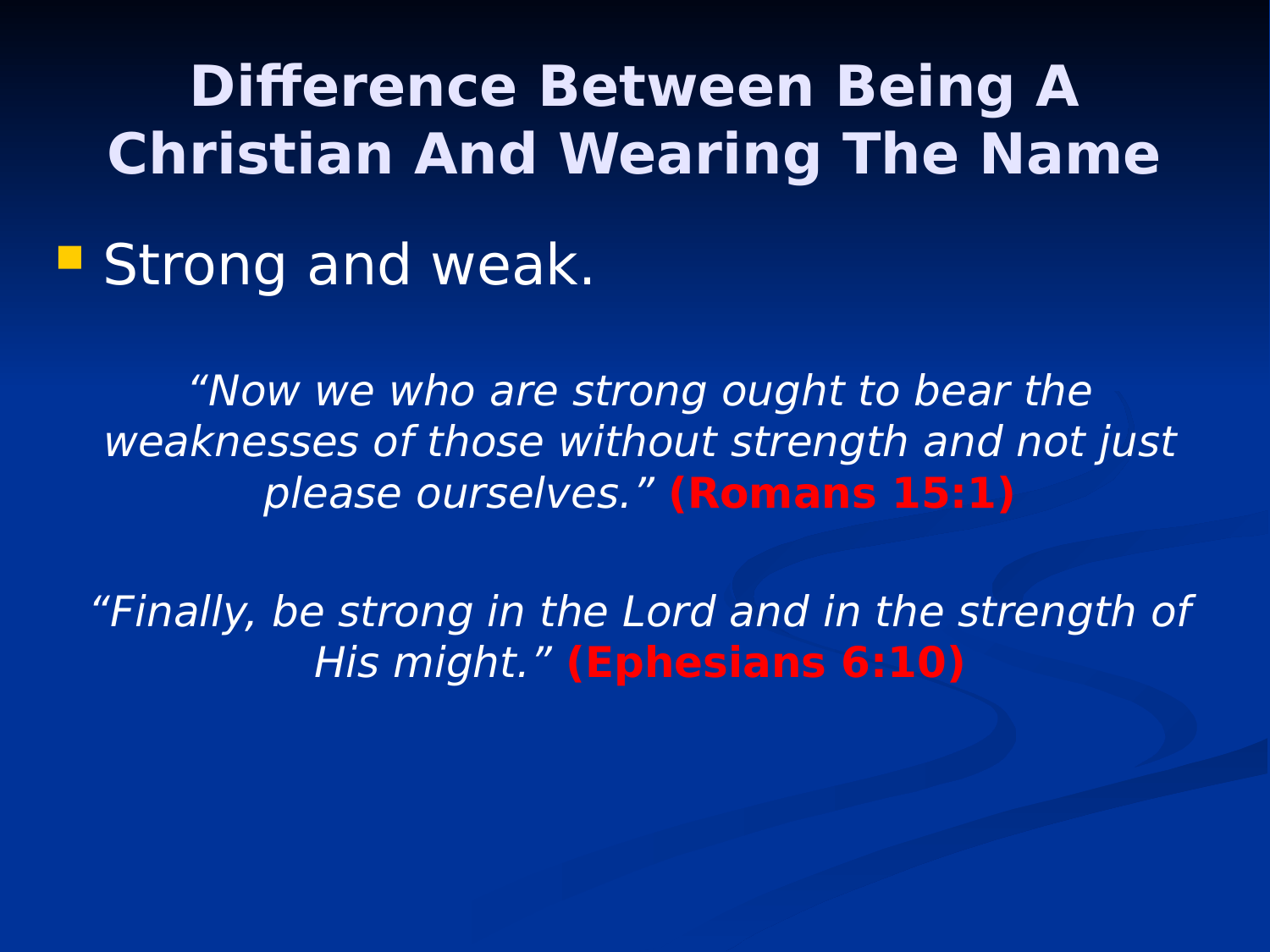

# Difference Between Being A Christian And Wearing The Name
Strong and weak.

“Now we who are strong ought to bear the weaknesses of those without strength and not just please ourselves.” (Romans 15:1)

“Finally, be strong in the Lord and in the strength of His might.” (Ephesians 6:10)